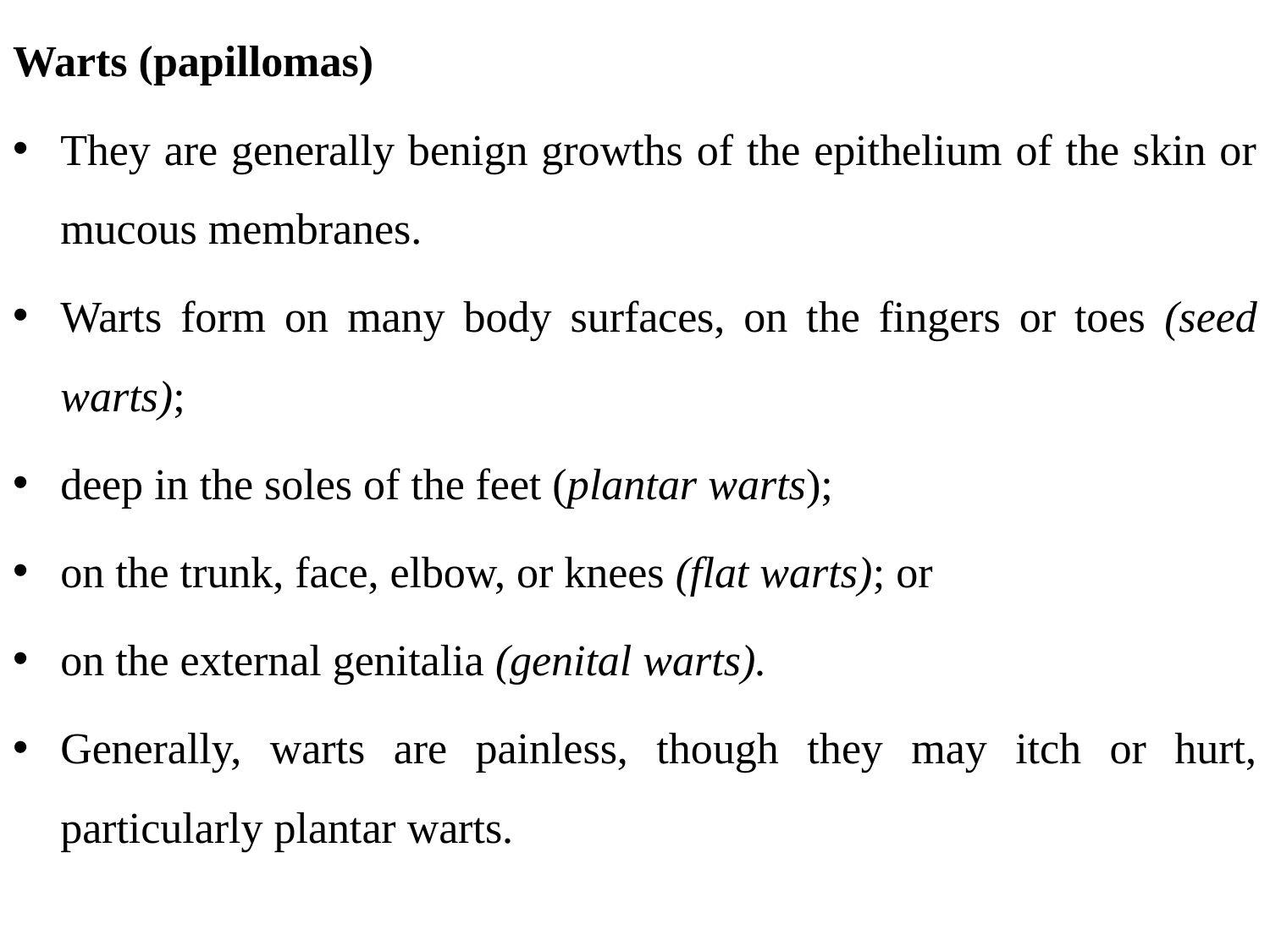

Warts (papillomas)
They are generally benign growths of the epithelium of the skin or mucous membranes.
Warts form on many body surfaces, on the fingers or toes (seed warts);
deep in the soles of the feet (plantar warts);
on the trunk, face, elbow, or knees (flat warts); or
on the external genitalia (genital warts).
Generally, warts are painless, though they may itch or hurt, particularly plantar warts.